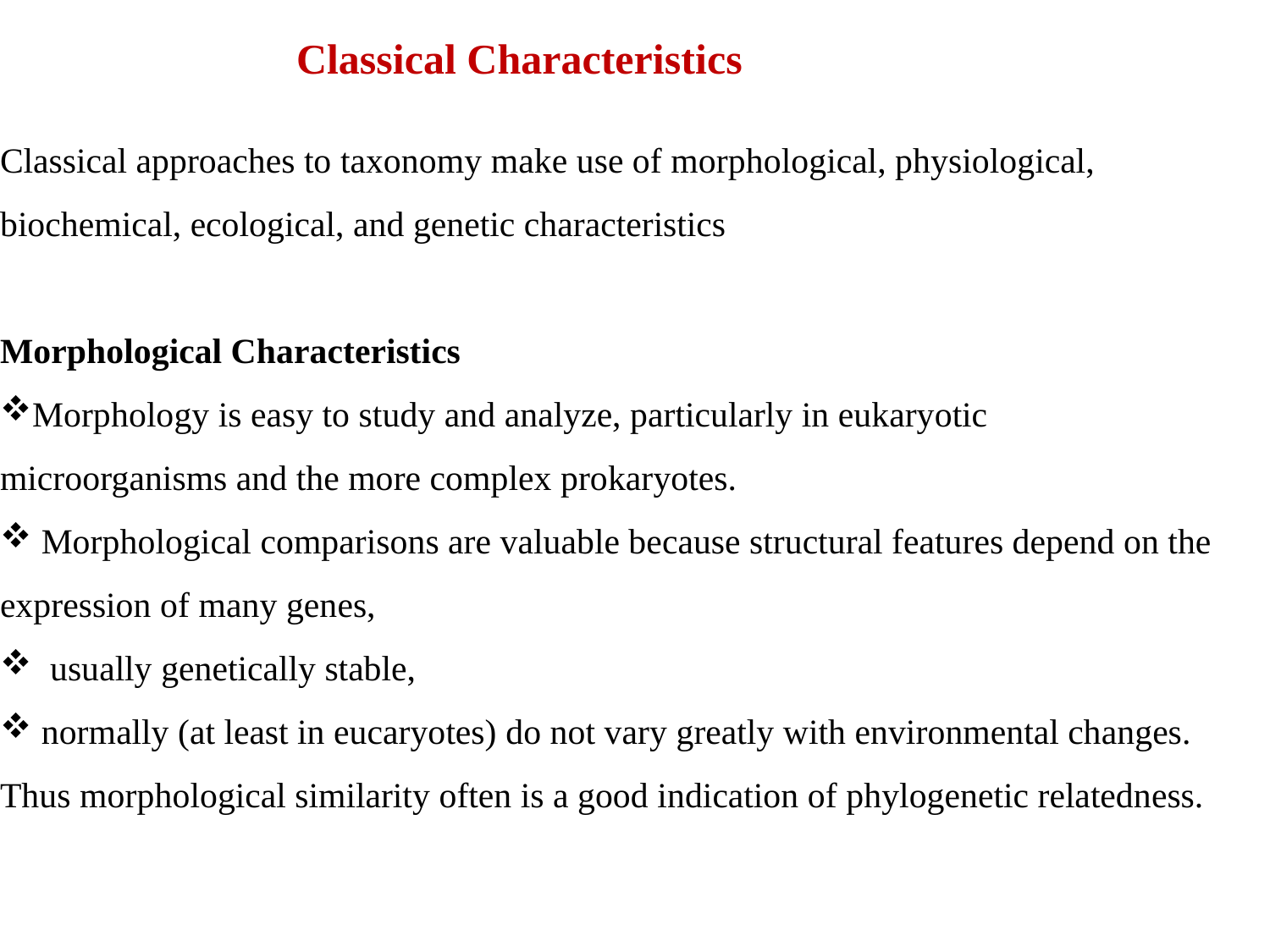

# Classical Characteristics
Classical approaches to taxonomy make use of morphological, physiological, biochemical, ecological, and genetic characteristics

Morphological Characteristics
Morphology is easy to study and analyze, particularly in eukaryotic microorganisms and the more complex prokaryotes.
 Morphological comparisons are valuable because structural features depend on the expression of many genes,
  usually genetically stable,
 normally (at least in eucaryotes) do not vary greatly with environmental changes.
Thus morphological similarity often is a good indication of phylogenetic relatedness.